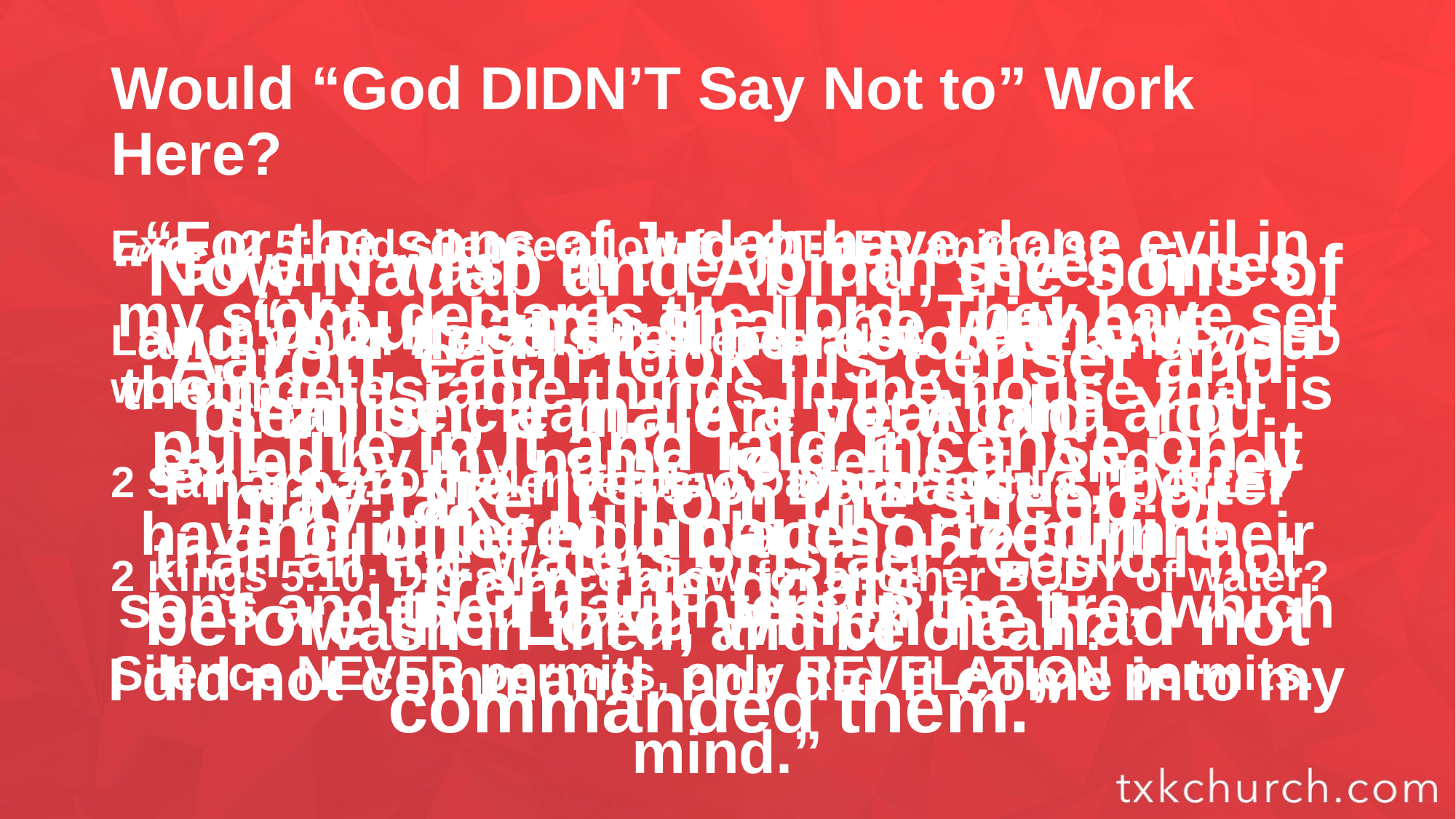

# Would “God DIDN’T Say Not to” Work Here?
“For the sons of Judah have done evil in my sight, declares the Lord. They have set their detestable things in the house that is called by my name, to defile it. And they have built the high places… to burn their sons and their daughters in the fire, which I did not command, nor did it come into my mind.”
“Now Nadab and Abihu, the sons of Aaron, each took his censer and put fire in it and laid incense on it and offered unauthorized fire before the Lord, which he had not commanded them.”
Exo. 12.5: Did silence allow for OTHER animals?

Lev. 10.1; Jer. 7.30-31: Did silence allow for SELF-IMPOSED worship?

2 Sam. 7.1-7: Did silence allow David to build a TEMPLE?

2 Kings 5.10: Did silence allow for another BODY of water?

Silence NEVER permits, only REVELATION permits.
“Go and wash in the Jordan seven times, and your flesh shall be restored, and you shall be clean… Are not Abana and Pharpar, the rivers of Damascus, better than all the waters of Israel? Could I not wash in them and be clean?”
“Your lamb shall be without blemish, a male a year old. You may take it from the sheep or from the goats…”